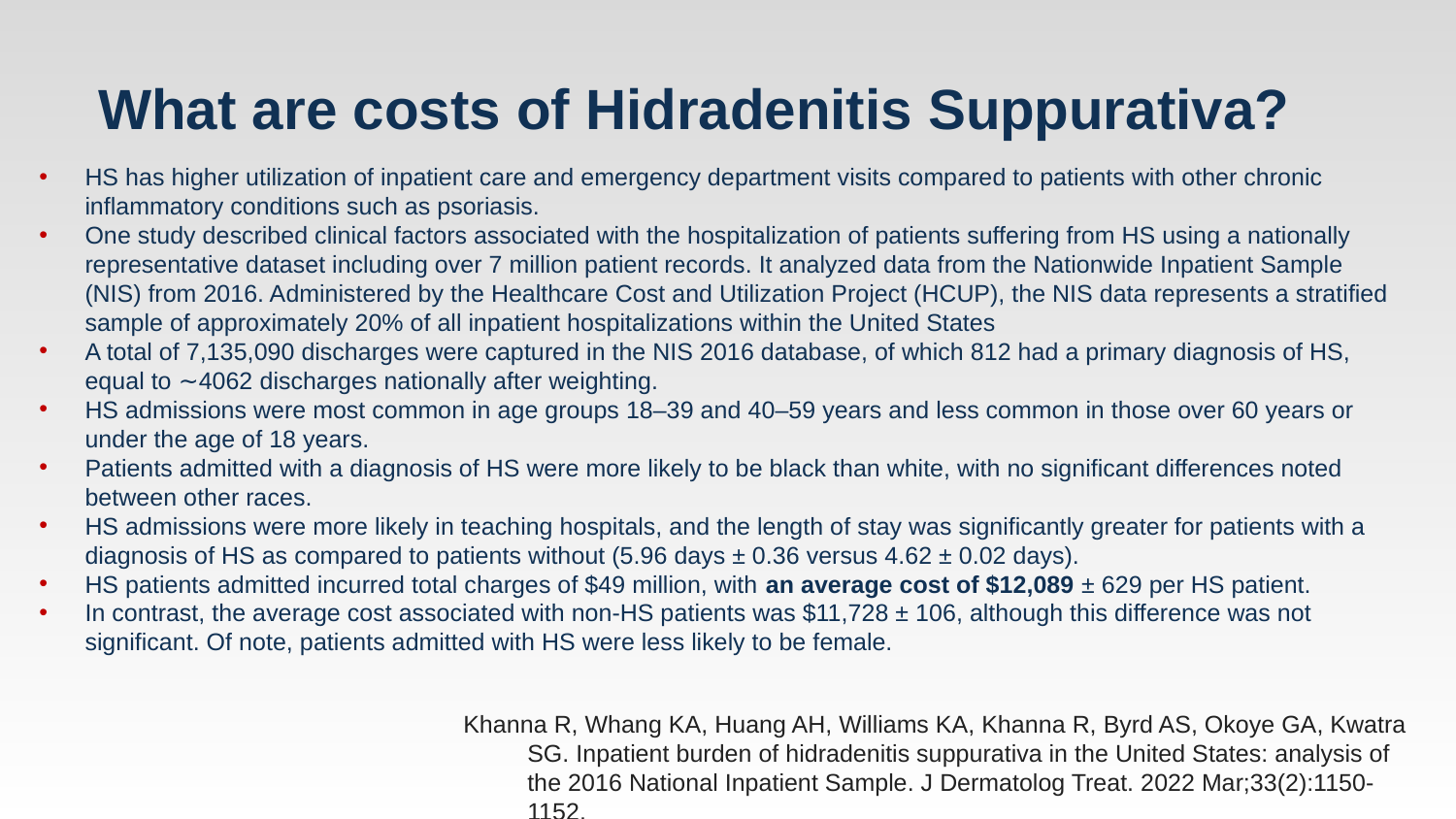

# What are costs of Hidradenitis Suppurativa?
HS has higher utilization of inpatient care and emergency department visits compared to patients with other chronic inflammatory conditions such as psoriasis.
One study described clinical factors associated with the hospitalization of patients suffering from HS using a nationally representative dataset including over 7 million patient records. It analyzed data from the Nationwide Inpatient Sample (NIS) from 2016. Administered by the Healthcare Cost and Utilization Project (HCUP), the NIS data represents a stratified sample of approximately 20% of all inpatient hospitalizations within the United States
A total of 7,135,090 discharges were captured in the NIS 2016 database, of which 812 had a primary diagnosis of HS, equal to ∼4062 discharges nationally after weighting.
HS admissions were most common in age groups 18–39 and 40–59 years and less common in those over 60 years or under the age of 18 years.
Patients admitted with a diagnosis of HS were more likely to be black than white, with no significant differences noted between other races.
HS admissions were more likely in teaching hospitals, and the length of stay was significantly greater for patients with a diagnosis of HS as compared to patients without (5.96 days ± 0.36 versus 4.62 ± 0.02 days).
HS patients admitted incurred total charges of $49 million, with an average cost of $12,089 ± 629 per HS patient.
In contrast, the average cost associated with non-HS patients was $11,728 ± 106, although this difference was not significant. Of note, patients admitted with HS were less likely to be female.
Khanna R, Whang KA, Huang AH, Williams KA, Khanna R, Byrd AS, Okoye GA, Kwatra SG. Inpatient burden of hidradenitis suppurativa in the United States: analysis of the 2016 National Inpatient Sample. J Dermatolog Treat. 2022 Mar;33(2):1150-1152.